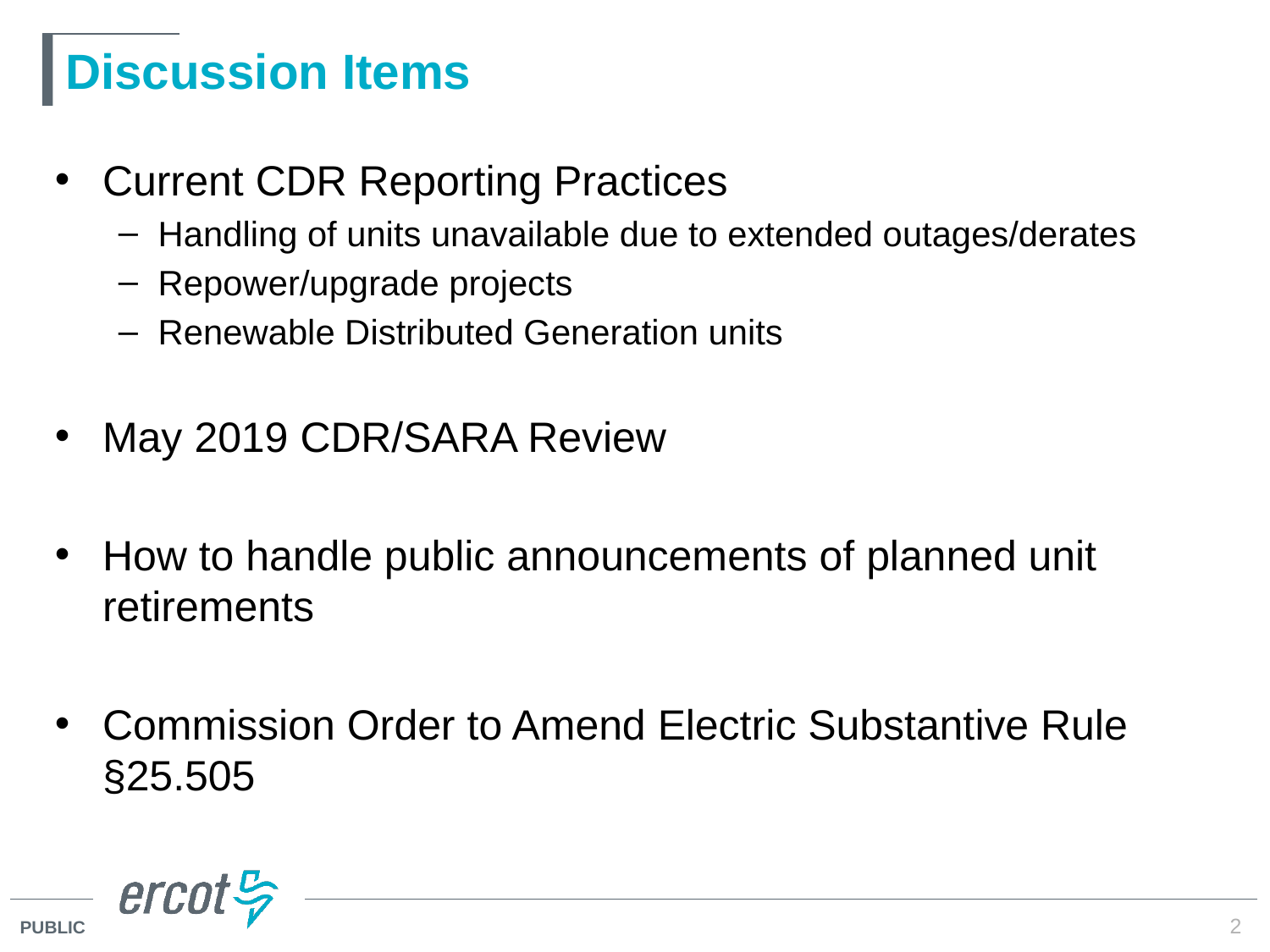

# Discussion Items
Current CDR Reporting Practices
Handling of units unavailable due to extended outages/derates
Repower/upgrade projects
Renewable Distributed Generation units

May 2019 CDR/SARA Review

How to handle public announcements of planned unit retirements

Commission Order to Amend Electric Substantive Rule §25.505

2